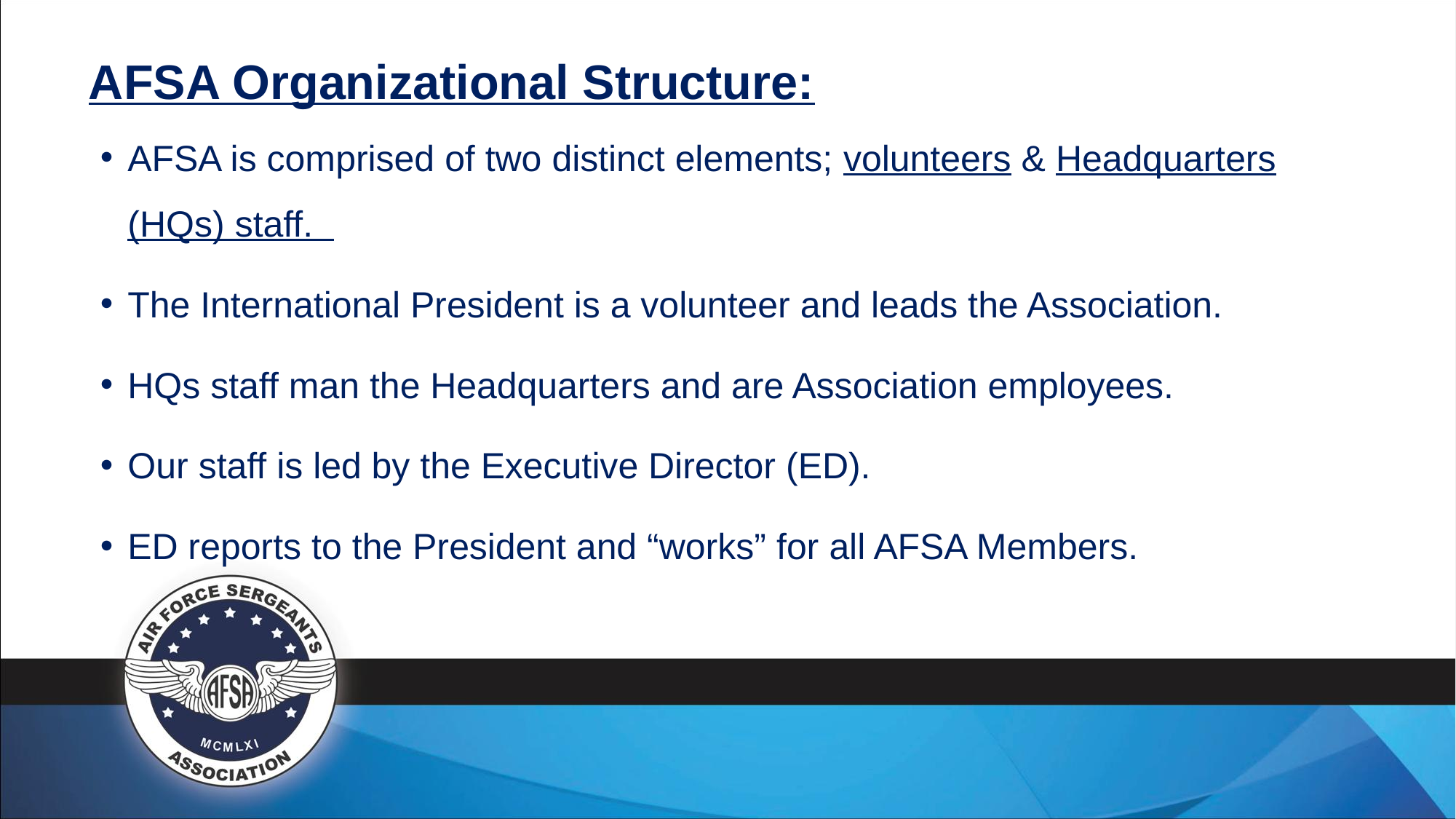

# AFSA Organizational Structure:
AFSA is comprised of two distinct elements; volunteers & Headquarters (HQs) staff.
The International President is a volunteer and leads the Association.
HQs staff man the Headquarters and are Association employees.
Our staff is led by the Executive Director (ED).
ED reports to the President and “works” for all AFSA Members.